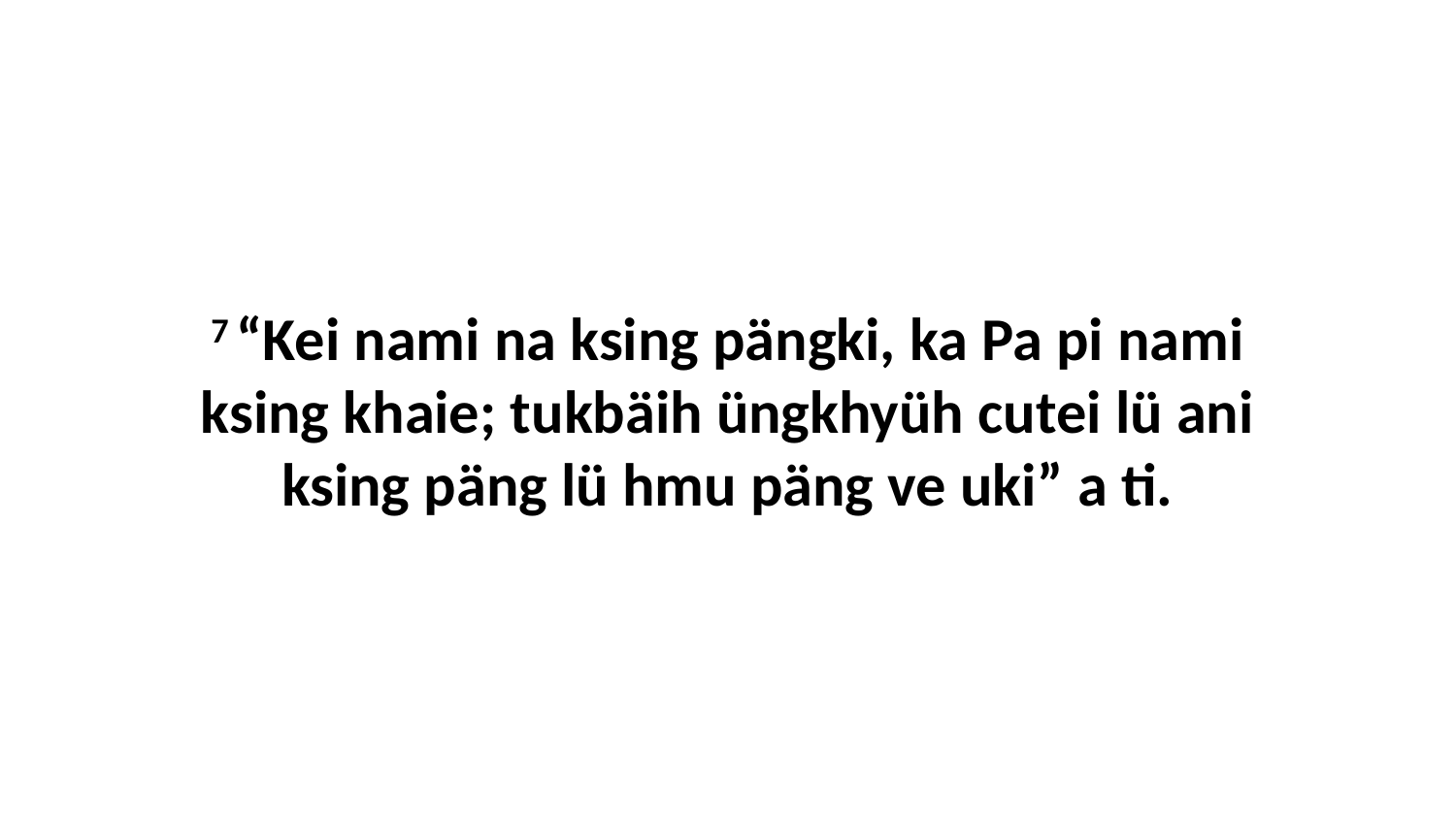

7 “Kei nami na ksing pängki, ka Pa pi nami ksing khaie; tukbäih üngkhyüh cutei lü ani ksing päng lü hmu päng ve uki” a ti.